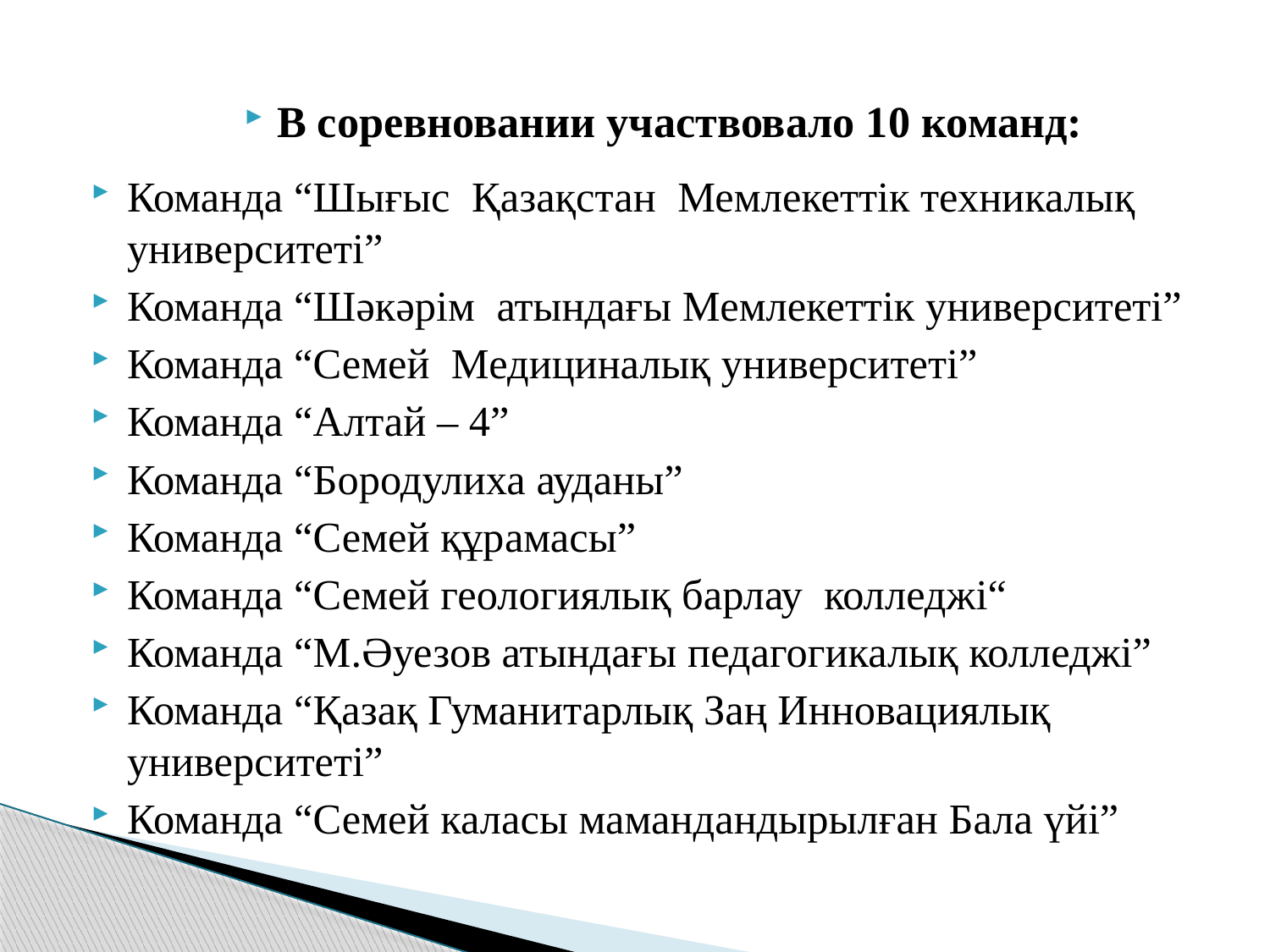

В соревновании участвовало 10 команд:
Команда “Шығыс  Қазақстан  Мемлекеттік техникалық  университеті”
Команда “Шәкәрім  атындағы Мемлекеттік университеті”
Команда “Семей  Медициналық университеті”
Команда “Алтай – 4”
Команда “Бородулиха ауданы”
Команда “Семей құрамасы”
Команда “Семей геологиялық барлау  колледжі“
Команда “М.Әуезов атындағы педагогикалық колледжі”
Команда “Қазақ Гуманитарлық Заң Инновациялық университеті”
Команда “Семей каласы мамандандырылған Бала үйі”